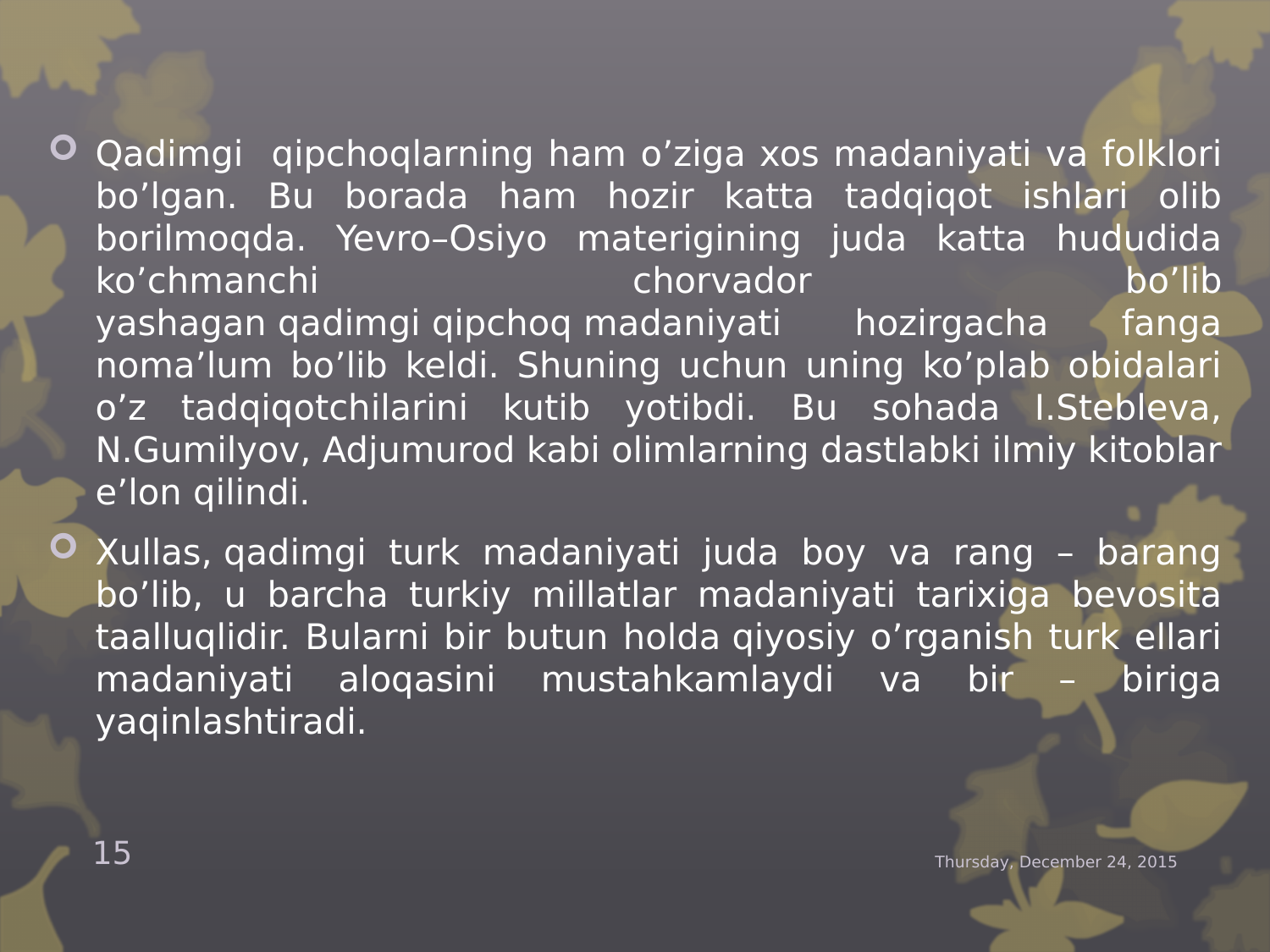

Qadimgi  qipchoqlarning ham o’ziga xos madaniyati va folklori bo’lgan. Bu borada ham hozir katta tadqiqot ishlari olib borilmoqda. Yevro–Osiyo materigining juda katta hududida ko’chmanchi chorvador bo’lib yashagan qadimgi qipchoq madaniyati hozirgacha fanga noma’lum bo’lib keldi. Shuning uchun uning ko’plab obidalari o’z tadqiqotchilarini kutib yotibdi. Bu sohada I.Stebleva, N.Gumilyov, Adjumurod kabi olimlarning dastlabki ilmiy kitoblar e’lon qilindi.
Xullas, qadimgi turk madaniyati juda boy va rang – barang bo’lib, u barcha turkiy millatlar madaniyati tarixiga bevosita taalluqlidir. Bularni bir butun holda qiyosiy o’rganish turk ellari madaniyati aloqasini mustahkamlaydi va bir – biriga yaqinlashtiradi.

15
Thursday, December 24, 2015